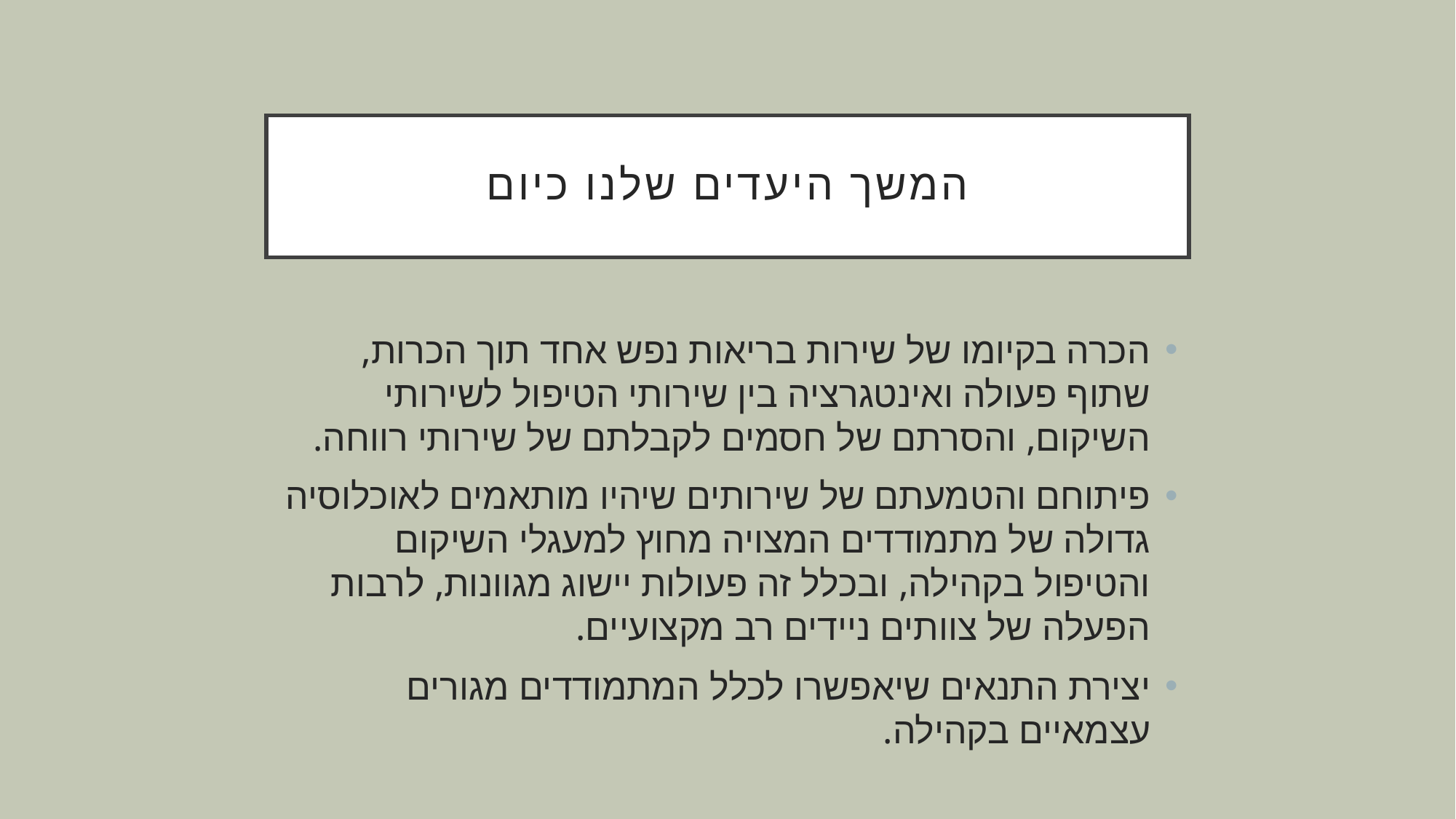

# המשך היעדים שלנו כיום
הכרה בקיומו של שירות בריאות נפש אחד תוך הכרות, שתוף פעולה ואינטגרציה בין שירותי הטיפול לשירותי השיקום, והסרתם של חסמים לקבלתם של שירותי רווחה.
פיתוחם והטמעתם של שירותים שיהיו מותאמים לאוכלוסיה גדולה של מתמודדים המצויה מחוץ למעגלי השיקום והטיפול בקהילה, ובכלל זה פעולות יישוג מגוונות, לרבות הפעלה של צוותים ניידים רב מקצועיים.
יצירת התנאים שיאפשרו לכלל המתמודדים מגורים עצמאיים בקהילה.